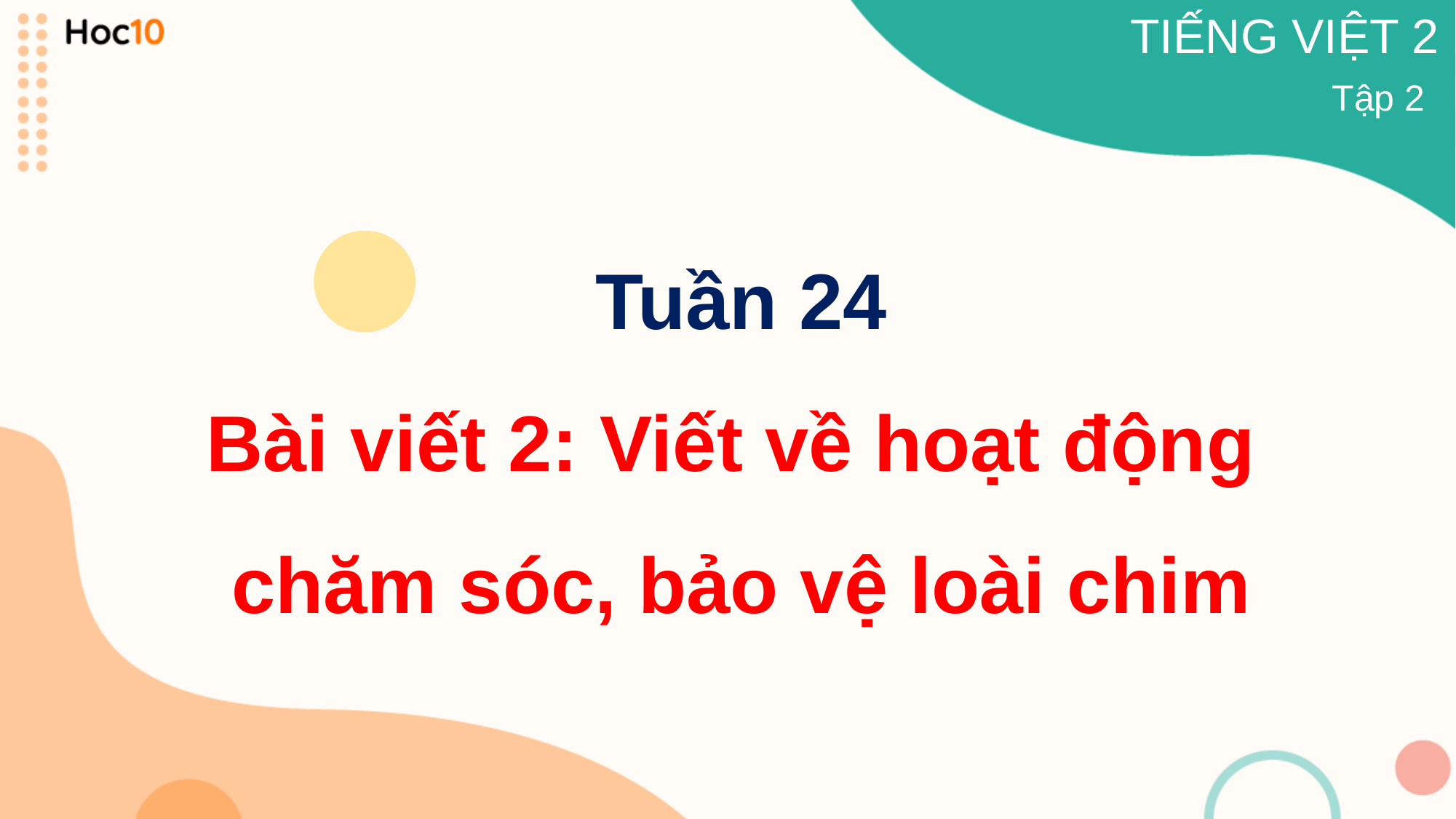

TIẾNG VIỆT 2
Tập 2
Tuần 24
Bài viết 2: Viết về hoạt động
chăm sóc, bảo vệ loài chim